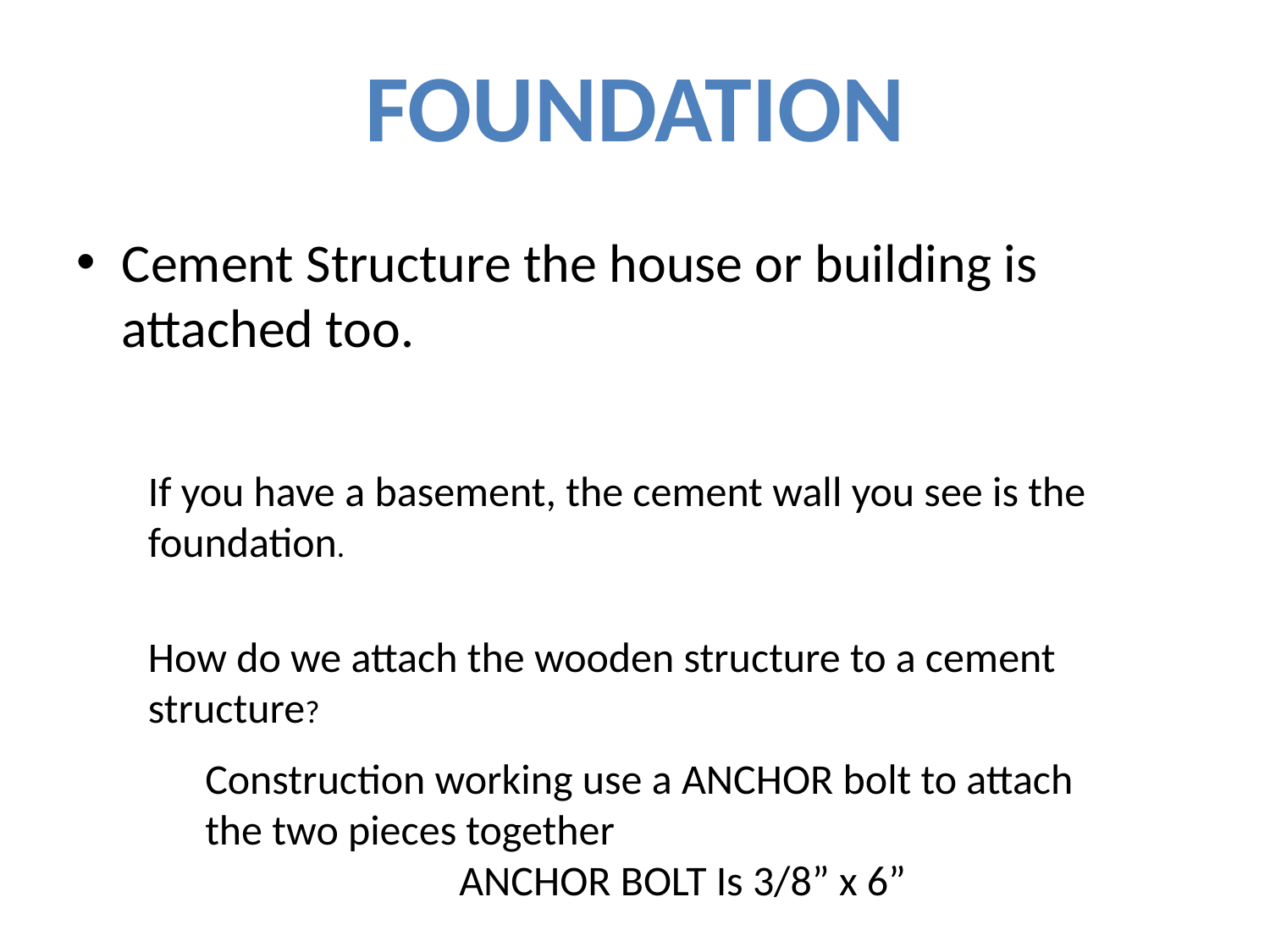

Foundation
Cement Structure the house or building is attached too.
If you have a basement, the cement wall you see is the foundation.
How do we attach the wooden structure to a cement structure?
Construction working use a ANCHOR bolt to attach the two pieces together
		ANCHOR BOLT Is 3/8” x 6”